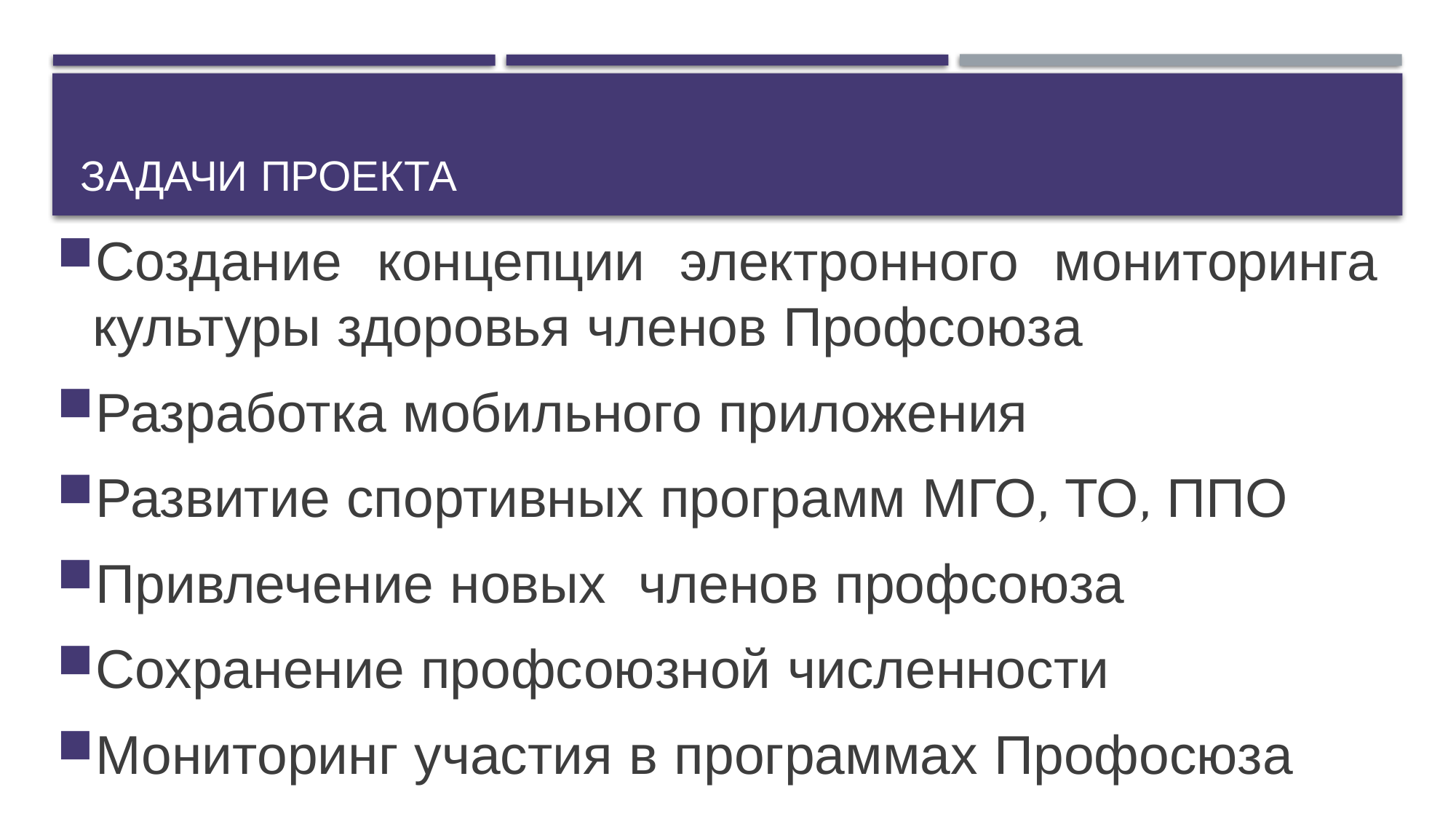

# Задачи проекта
Создание концепции электронного мониторинга культуры здоровья членов Профсоюза
Разработка мобильного приложения
Развитие спортивных программ МГО, ТО, ППО
Привлечение новых  членов профсоюза
Сохранение профсоюзной численности
Мониторинг участия в программах Профосюза